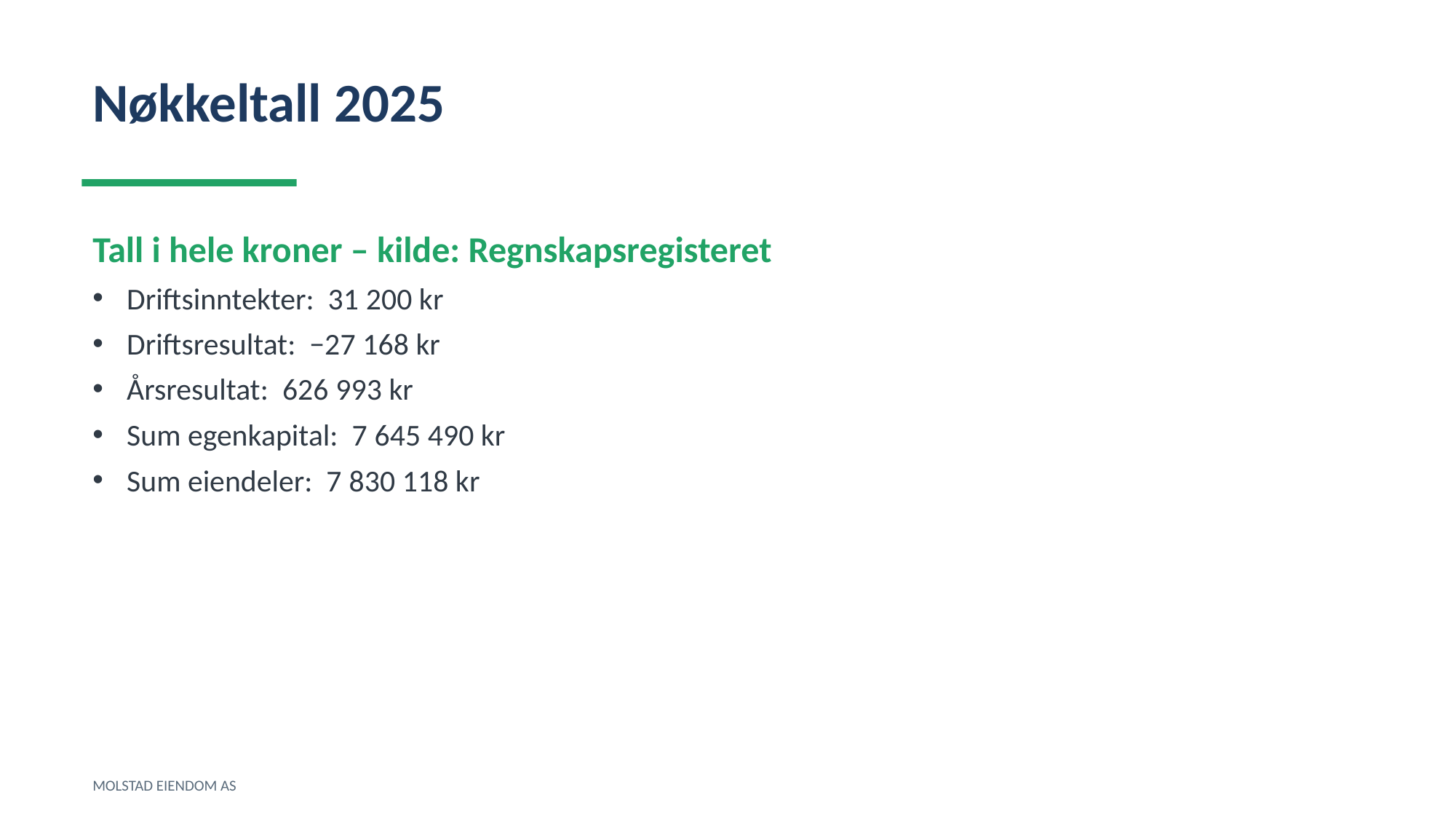

Nøkkeltall 2025

Tall i hele kroner – kilde: Regnskapsregisteret
Driftsinntekter:  31 200 kr
Driftsresultat:  −27 168 kr
Årsresultat:  626 993 kr
Sum egenkapital:  7 645 490 kr
Sum eiendeler:  7 830 118 kr
MOLSTAD EIENDOM AS